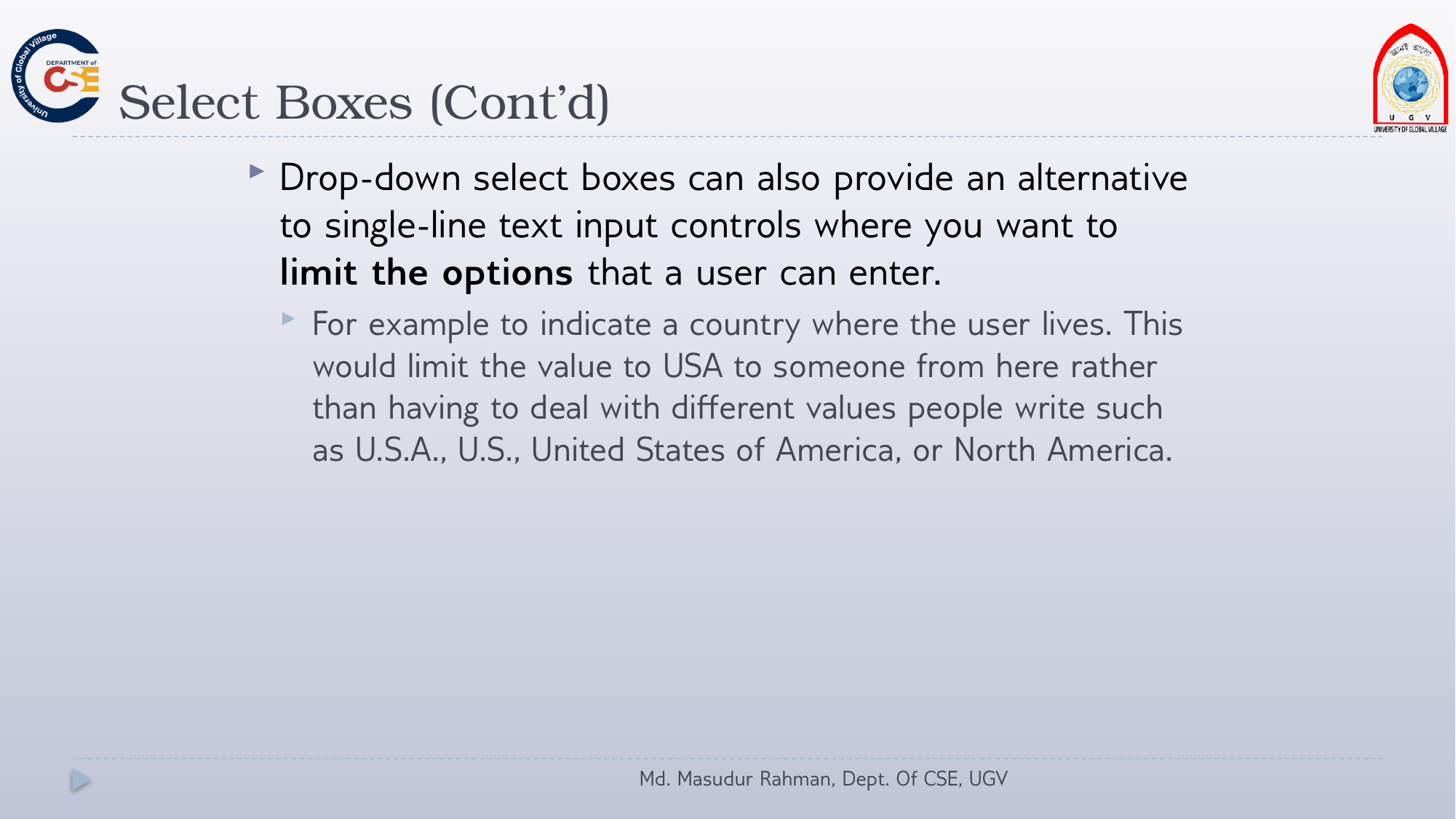

# Select Boxes (Cont’d)
Drop-down select boxes can also provide an alternative to single-line text input controls where you want to limit the options that a user can enter.
For example to indicate a country where the user lives. This would limit the value to USA to someone from here rather than having to deal with different values people write such as U.S.A., U.S., United States of America, or North America.
Md. Masudur Rahman, Dept. Of CSE, UGV